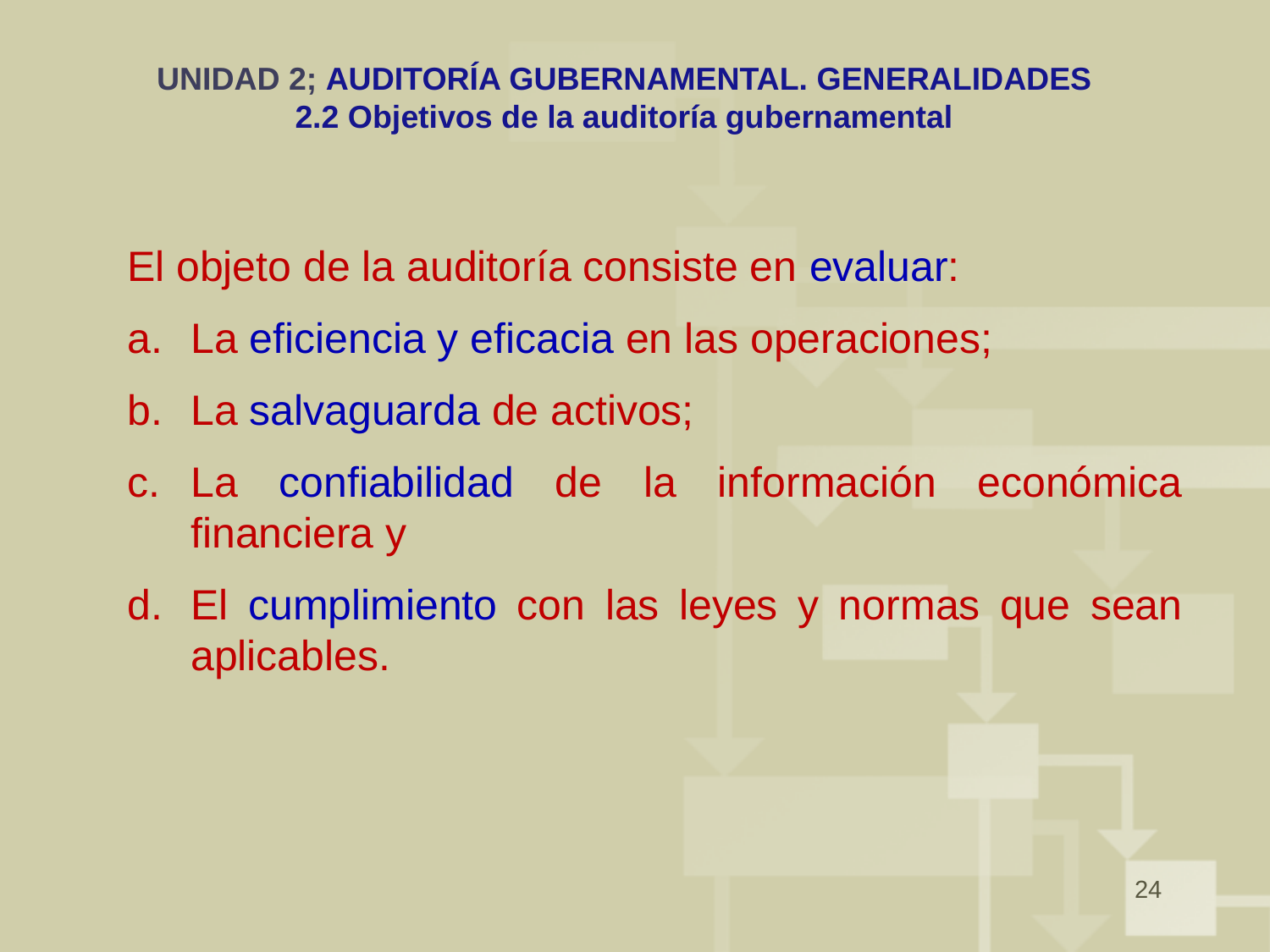

# UNIDAD 2; AUDITORÍA GUBERNAMENTAL. GENERALIDADES 2.2 Objetivos de la auditoría gubernamental
El objeto de la auditoría consiste en evaluar:
La eficiencia y eficacia en las operaciones;
La salvaguarda de activos;
La confiabilidad de la información económica financiera y
El cumplimiento con las leyes y normas que sean aplicables.
24